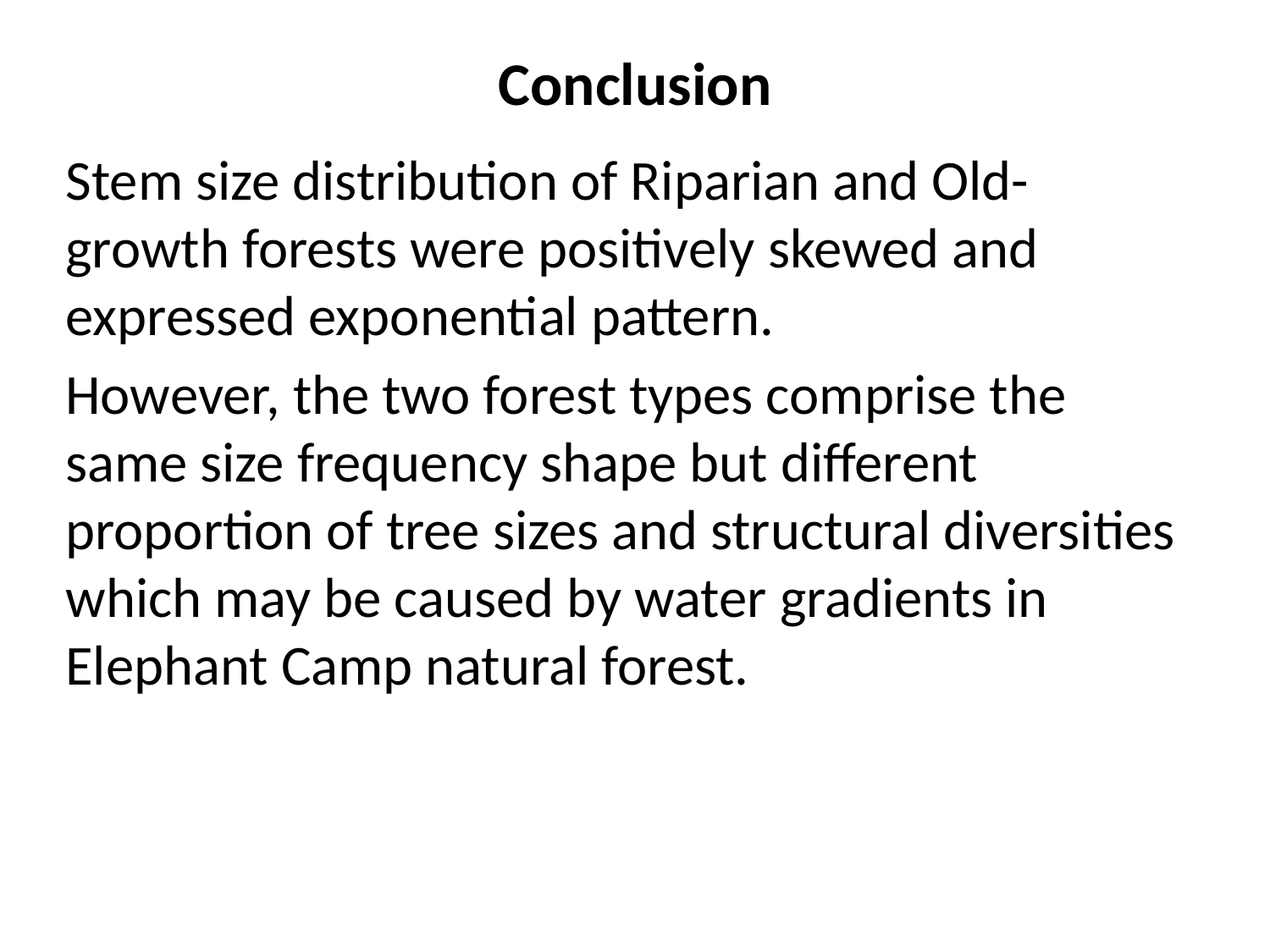

# Conclusion
Stem size distribution of Riparian and Old-growth forests were positively skewed and expressed exponential pattern.
However, the two forest types comprise the same size frequency shape but different proportion of tree sizes and structural diversities which may be caused by water gradients in Elephant Camp natural forest.